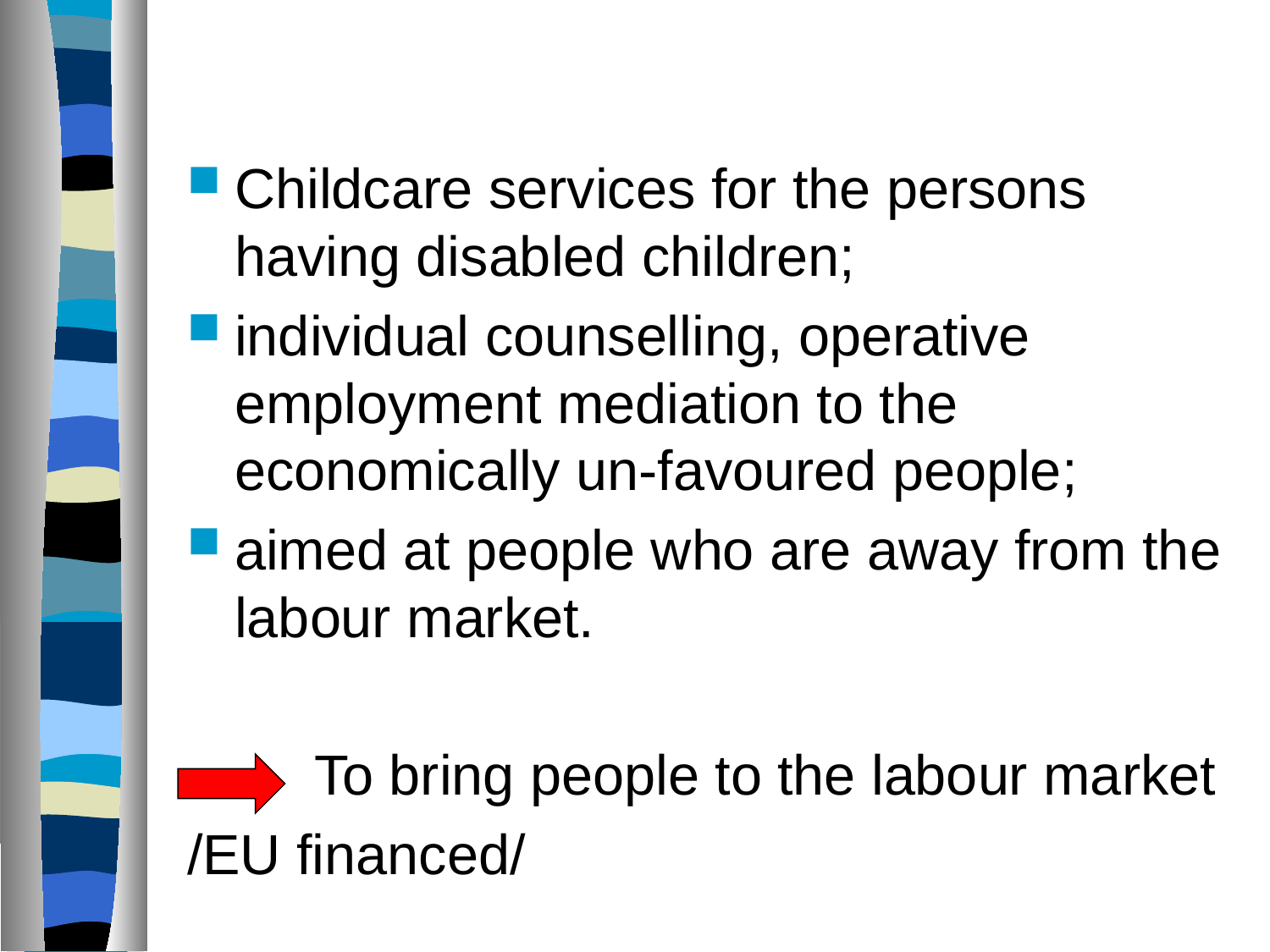

Childcare services for the persons having disabled children;
individual counselling, operative employment mediation to the economically un-favoured people;
aimed at people who are away from the labour market.

	To bring people to the labour market
/EU financed/